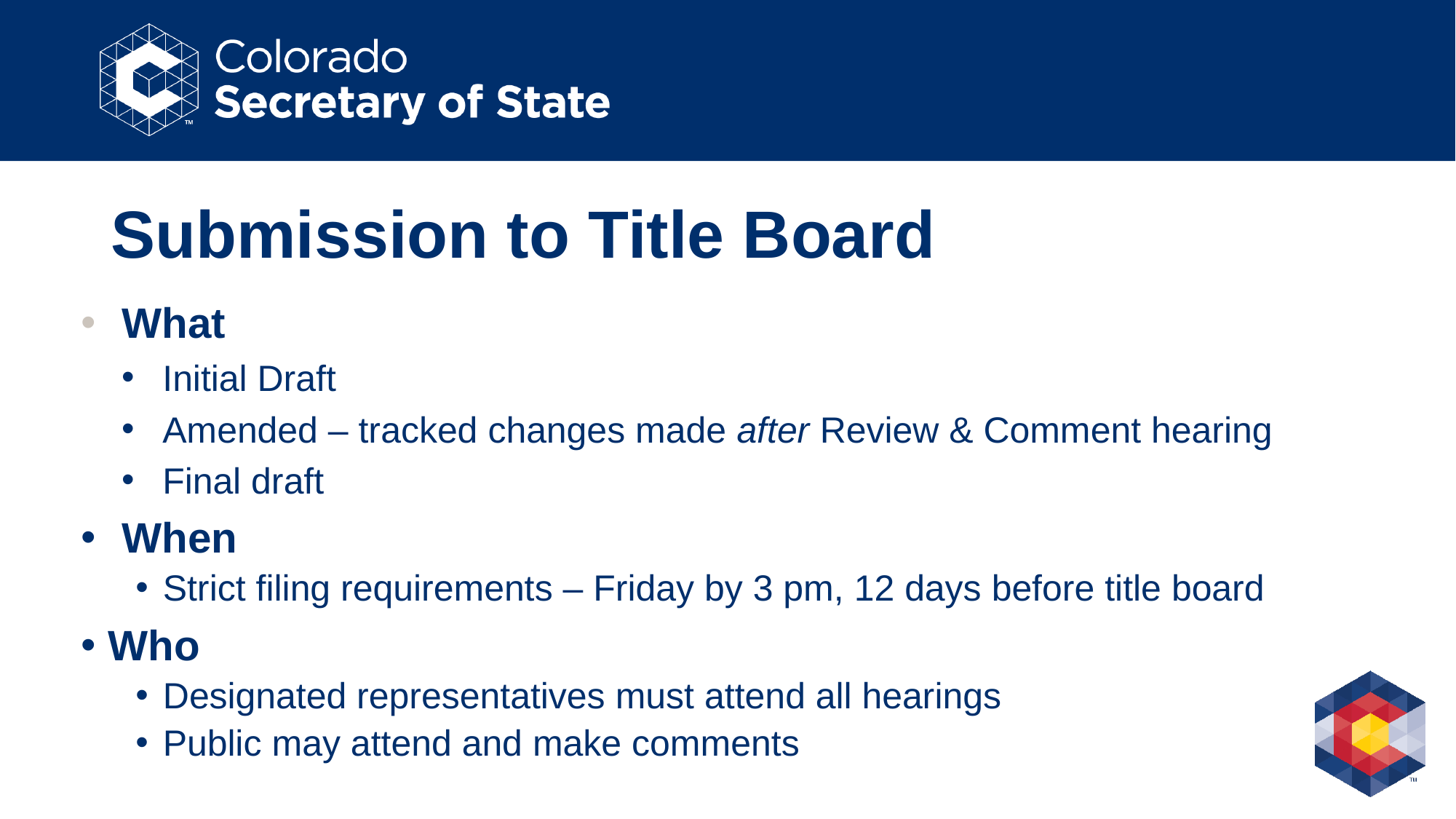

# Submission to Title Board
What
Initial Draft
Amended – tracked changes made after Review & Comment hearing
Final draft
When
Strict filing requirements – Friday by 3 pm, 12 days before title board
Who
Designated representatives must attend all hearings
Public may attend and make comments